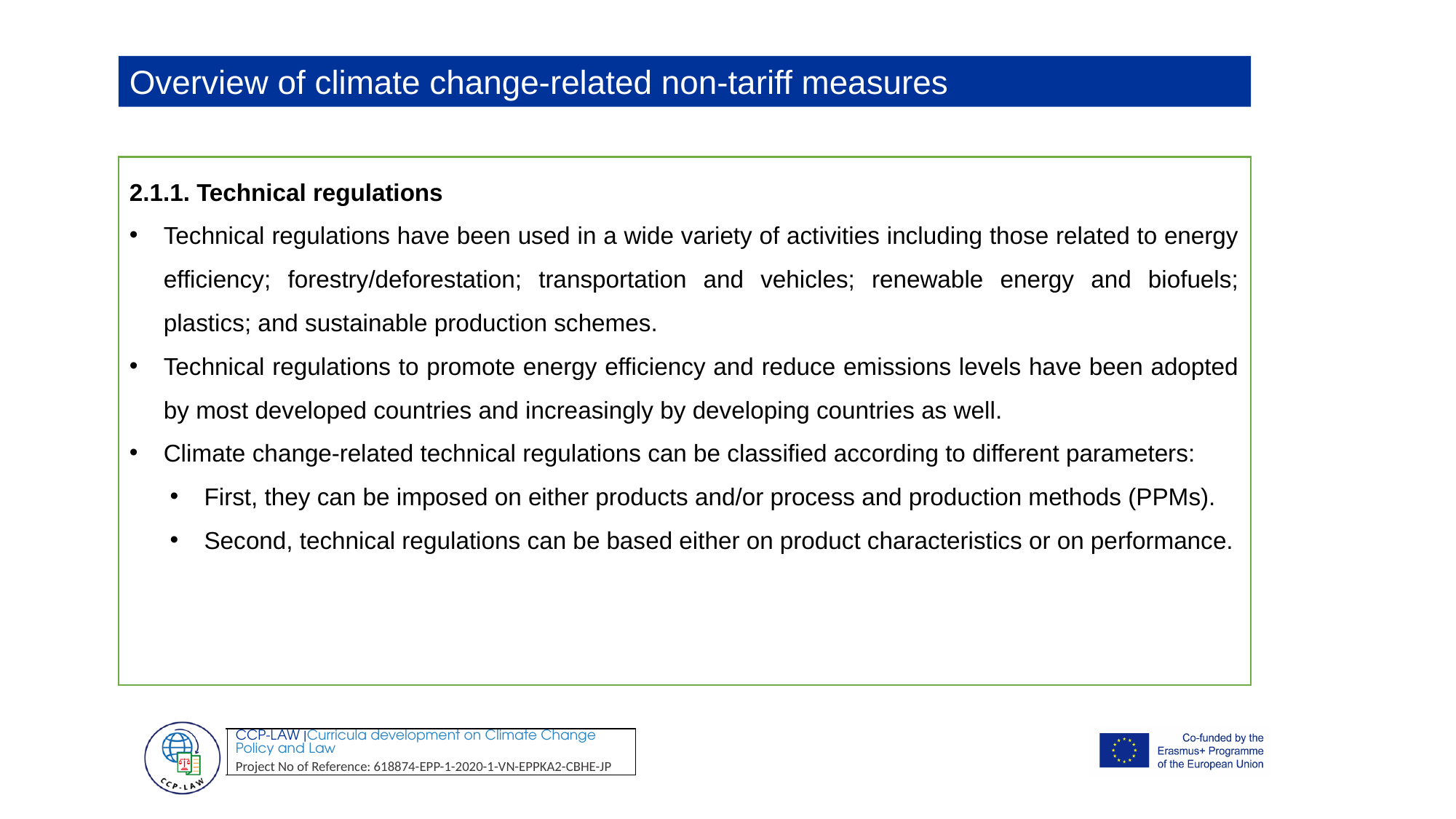

Overview of climate change-related non-tariff measures
2.1.1. Technical regulations
Technical regulations have been used in a wide variety of activities including those related to energy efficiency; forestry/deforestation; transportation and vehicles; renewable energy and biofuels; plastics; and sustainable production schemes.
Technical regulations to promote energy efficiency and reduce emissions levels have been adopted by most developed countries and increasingly by developing countries as well.
Climate change-related technical regulations can be classified according to different parameters:
First, they can be imposed on either products and/or process and production methods (PPMs).
Second, technical regulations can be based either on product characteristics or on performance.